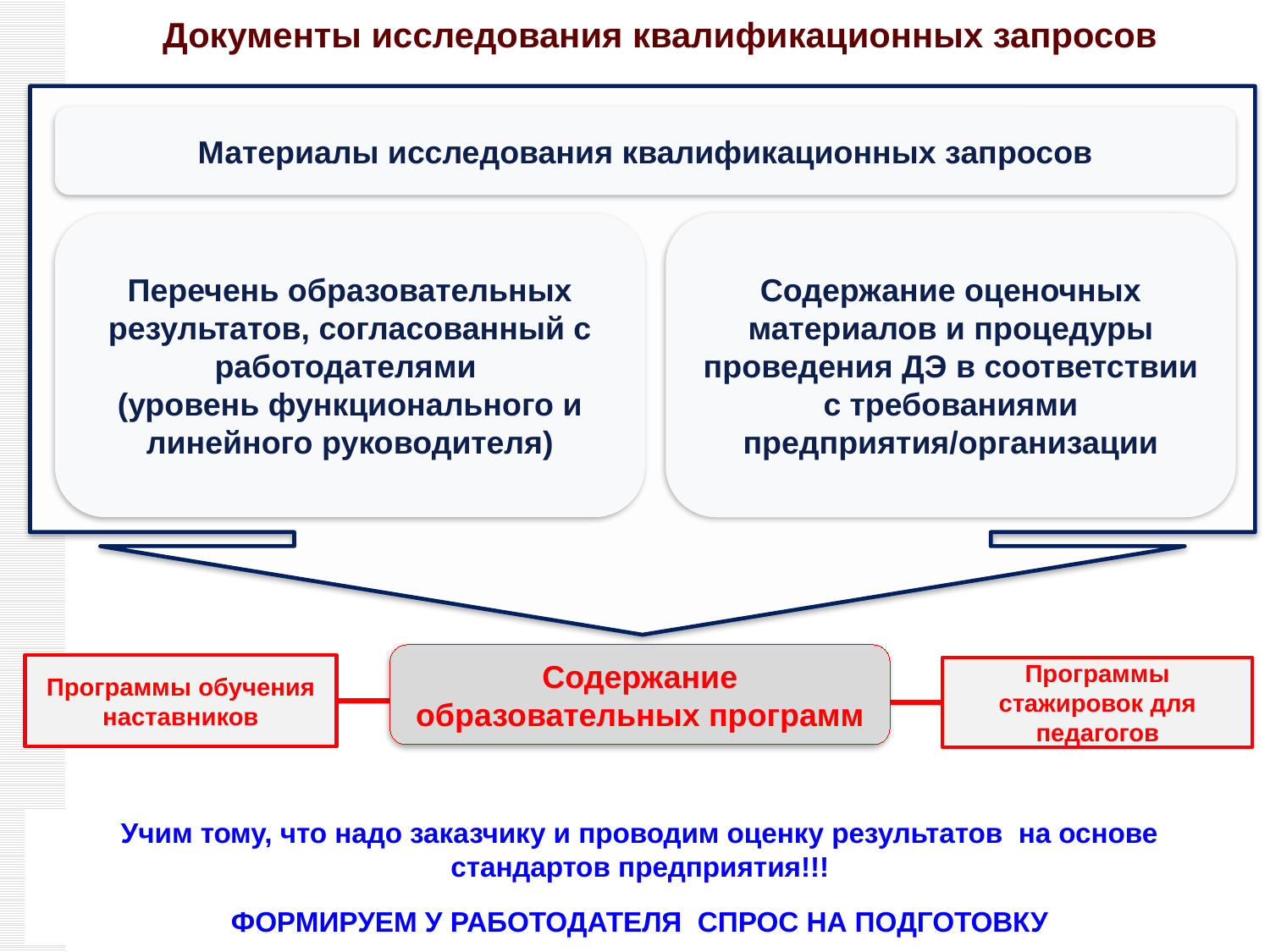

Документы исследования квалификационных запросов

Материалы исследования квалификационных запросов
Перечень квалификационных дефицитов предприятий
Содержание оценочных материалов и процедуры проведения ДЭ в соответствии с требованиями предприятия/организации
Перечень образовательных результатов, согласованный с работодателями
(уровень функционального и линейного руководителя)
Содержание образовательных программ
Программы обучения наставников
Программы стажировок для педагогов
Учим тому, что надо заказчику и проводим оценку результатов  на основе стандартов предприятия!!!

ФОРМИРУЕМ У РАБОТОДАТЕЛЯ  СПРОС НА ПОДГОТОВКУ